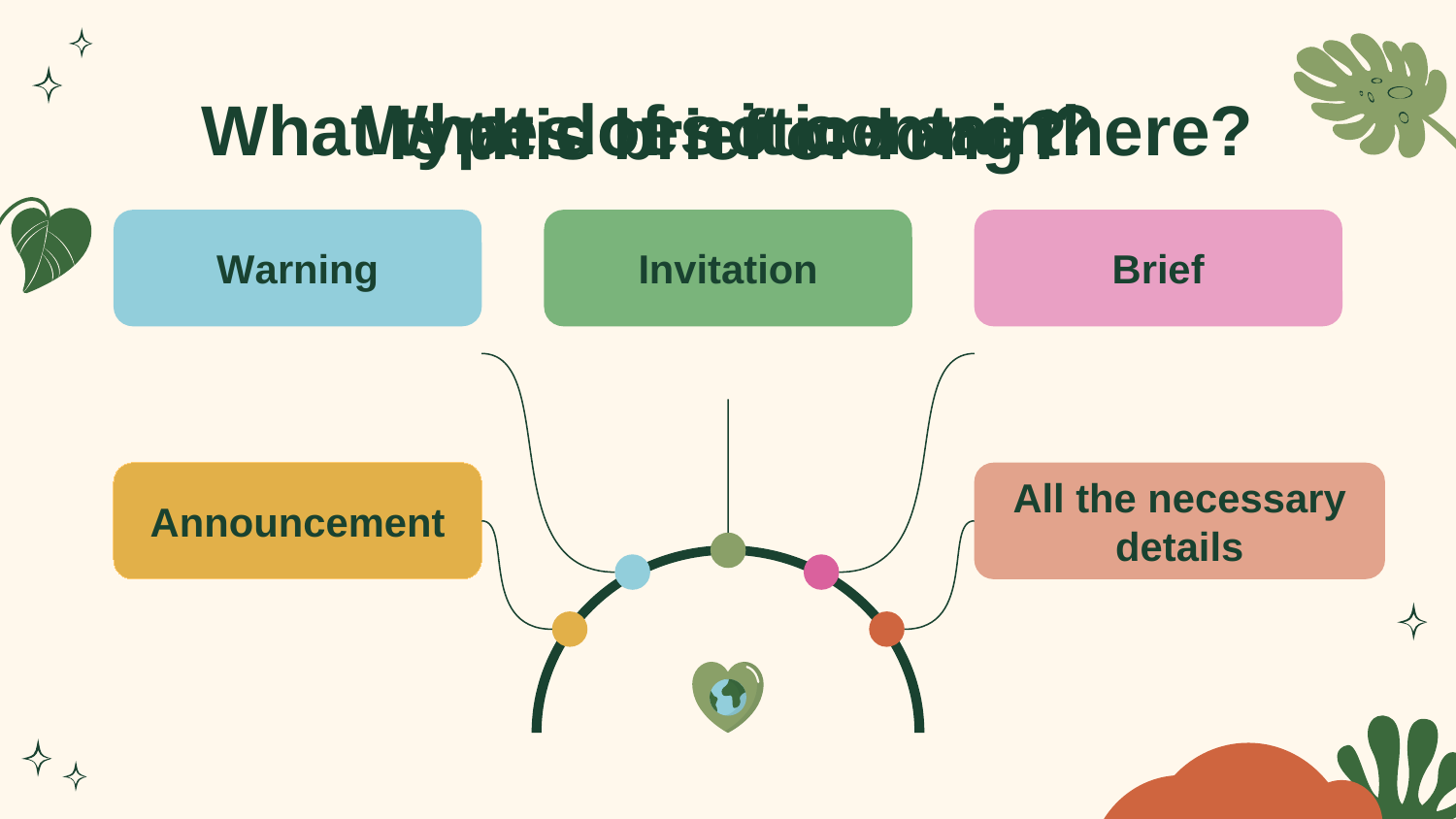

What does it contain?
# What types of notice are there?
Is this brief or long?
Warning
Invitation
Brief
Announcement
All the necessary details